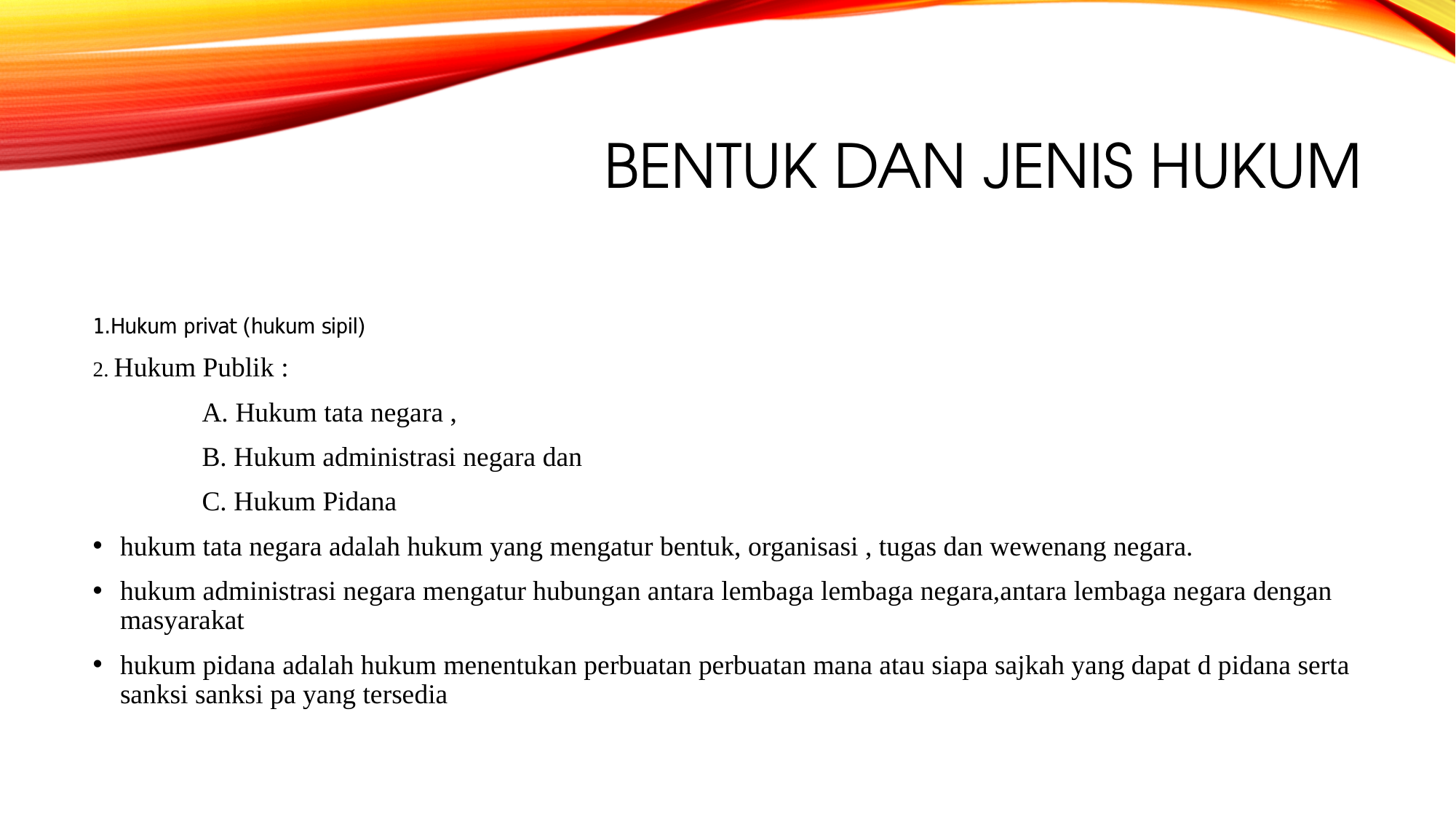

# BENTUK DAN JENIS HUKUM

1.Hukum privat (hukum sipil)
2. Hukum Publik :
	A. Hukum tata negara ,
	B. Hukum administrasi negara dan
	C. Hukum Pidana
hukum tata negara adalah hukum yang mengatur bentuk, organisasi , tugas dan wewenang negara.
hukum administrasi negara mengatur hubungan antara lembaga lembaga negara,antara lembaga negara dengan masyarakat
hukum pidana adalah hukum menentukan perbuatan perbuatan mana atau siapa sajkah yang dapat d pidana serta sanksi sanksi pa yang tersedia